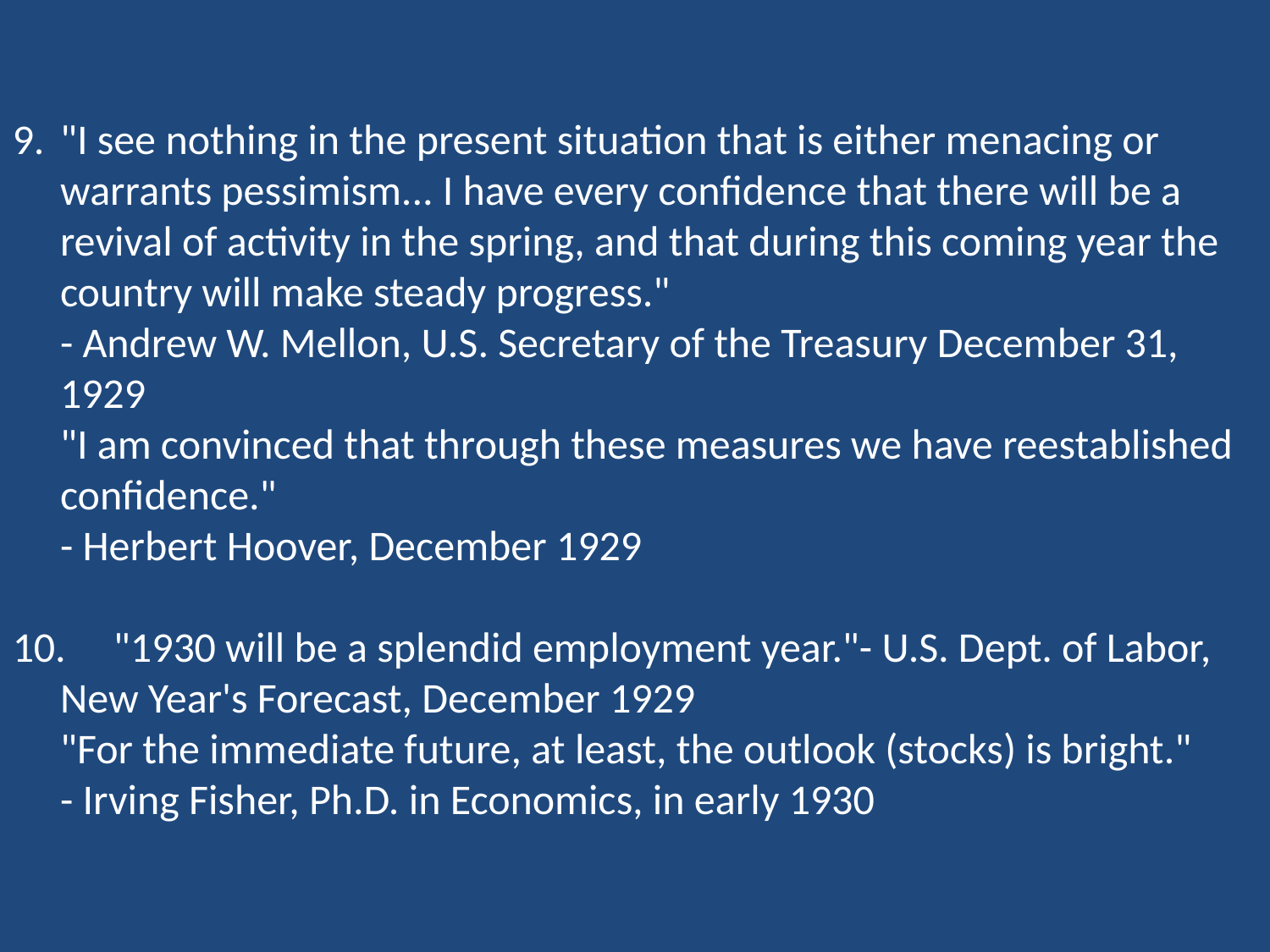

"I see nothing in the present situation that is either menacing or warrants pessimism... I have every confidence that there will be a revival of activity in the spring, and that during this coming year the country will make steady progress."
- Andrew W. Mellon, U.S. Secretary of the Treasury December 31, 1929
     "I am convinced that through these measures we have reestablished confidence."
- Herbert Hoover, December 1929

10.     "1930 will be a splendid employment year."- U.S. Dept. of Labor, New Year's Forecast, December 1929
     "For the immediate future, at least, the outlook (stocks) is bright."
- Irving Fisher, Ph.D. in Economics, in early 1930